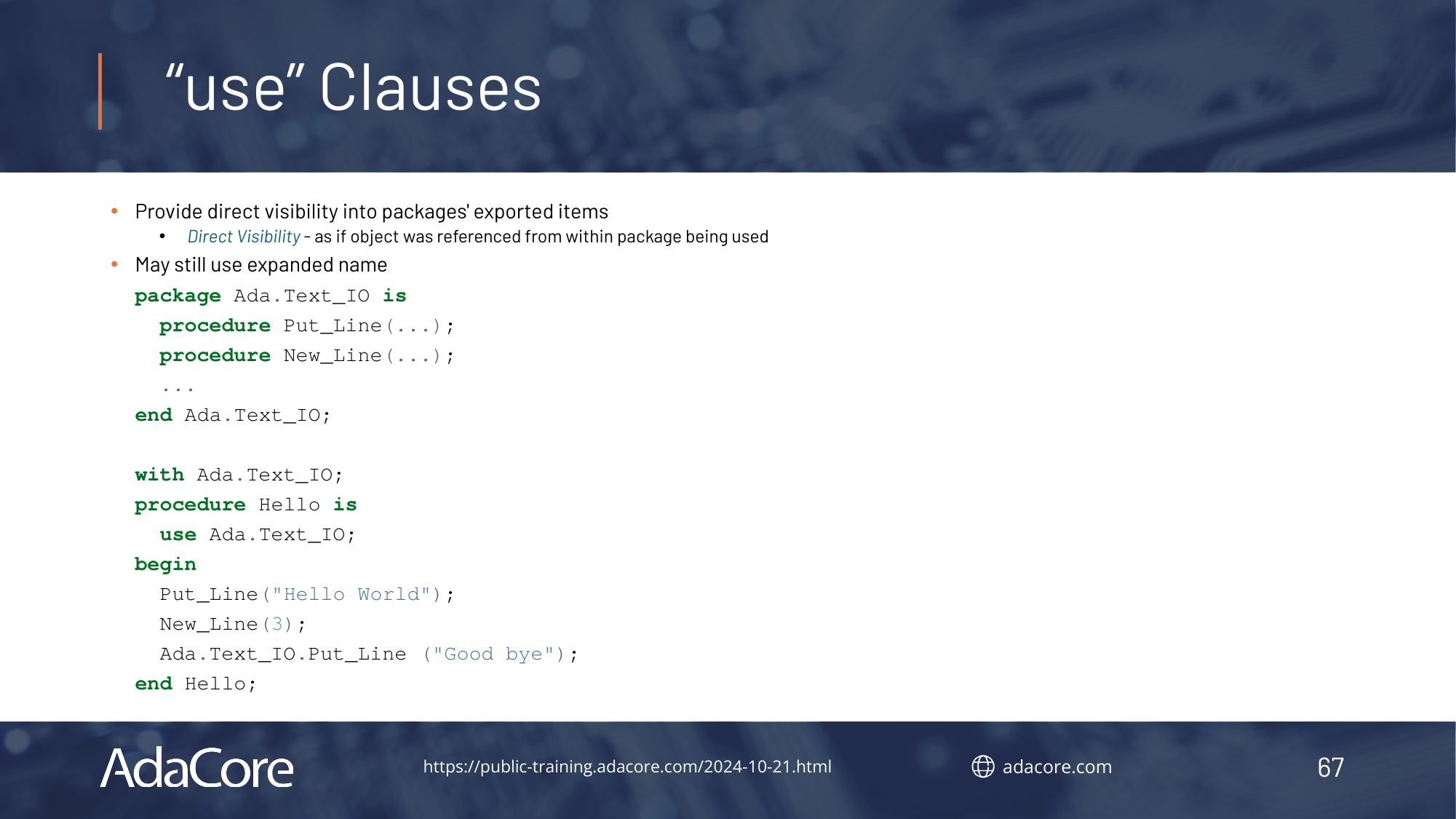

# “use” Clauses
Provide direct visibility into packages' exported items
 Direct Visibility - as if object was referenced from within package being used
May still use expanded name
package Ada.Text_IO is
  procedure Put_Line(...);
  procedure New_Line(...);
  ...
end Ada.Text_IO;
with Ada.Text_IO;
procedure Hello is
  use Ada.Text_IO;
begin
  Put_Line("Hello World");
  New_Line(3);
  Ada.Text_IO.Put_Line ("Good bye");
end Hello;
67